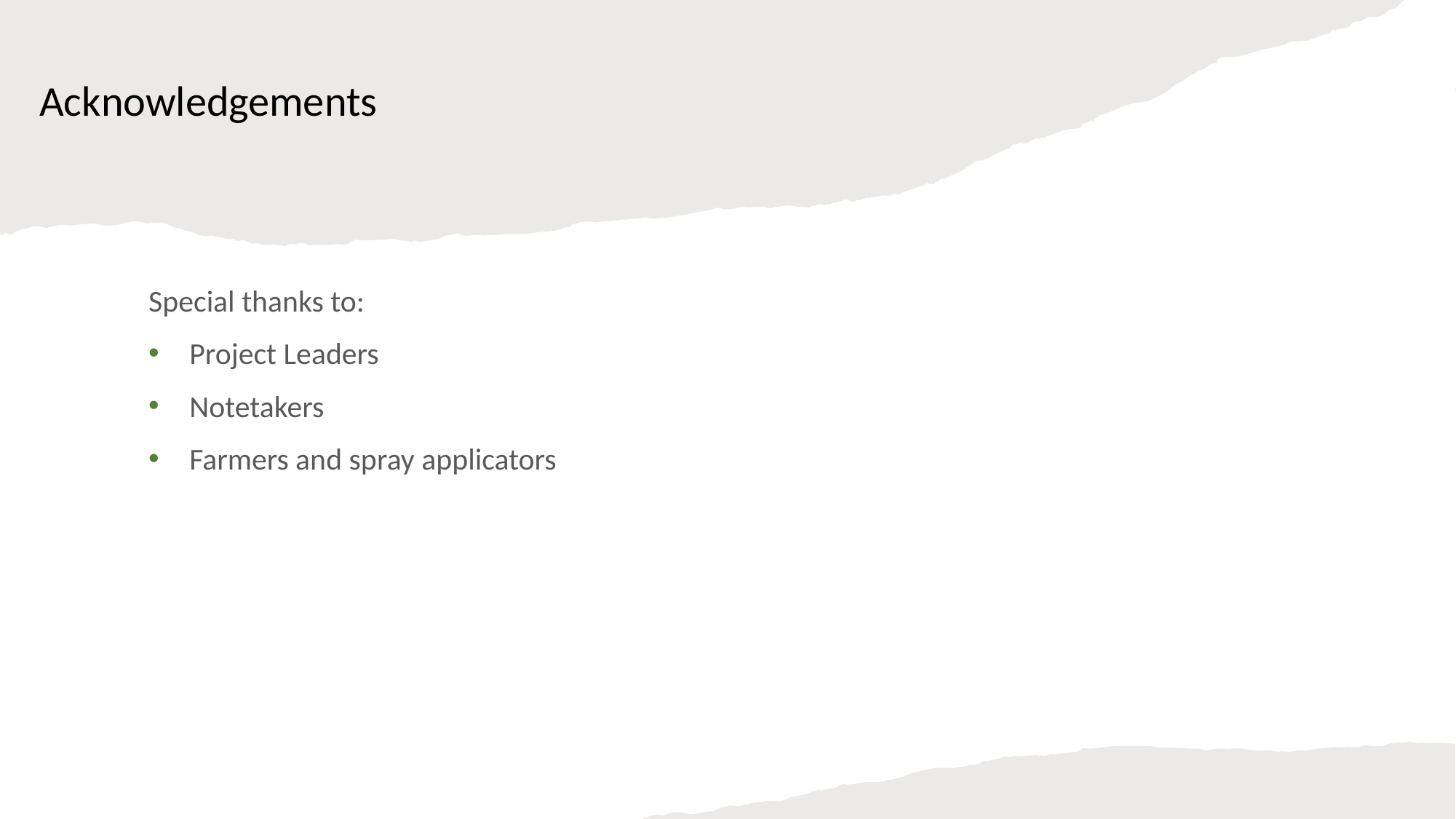

Acknowledgements

Special thanks to:
Project Leaders
Notetakers
Farmers and spray applicators